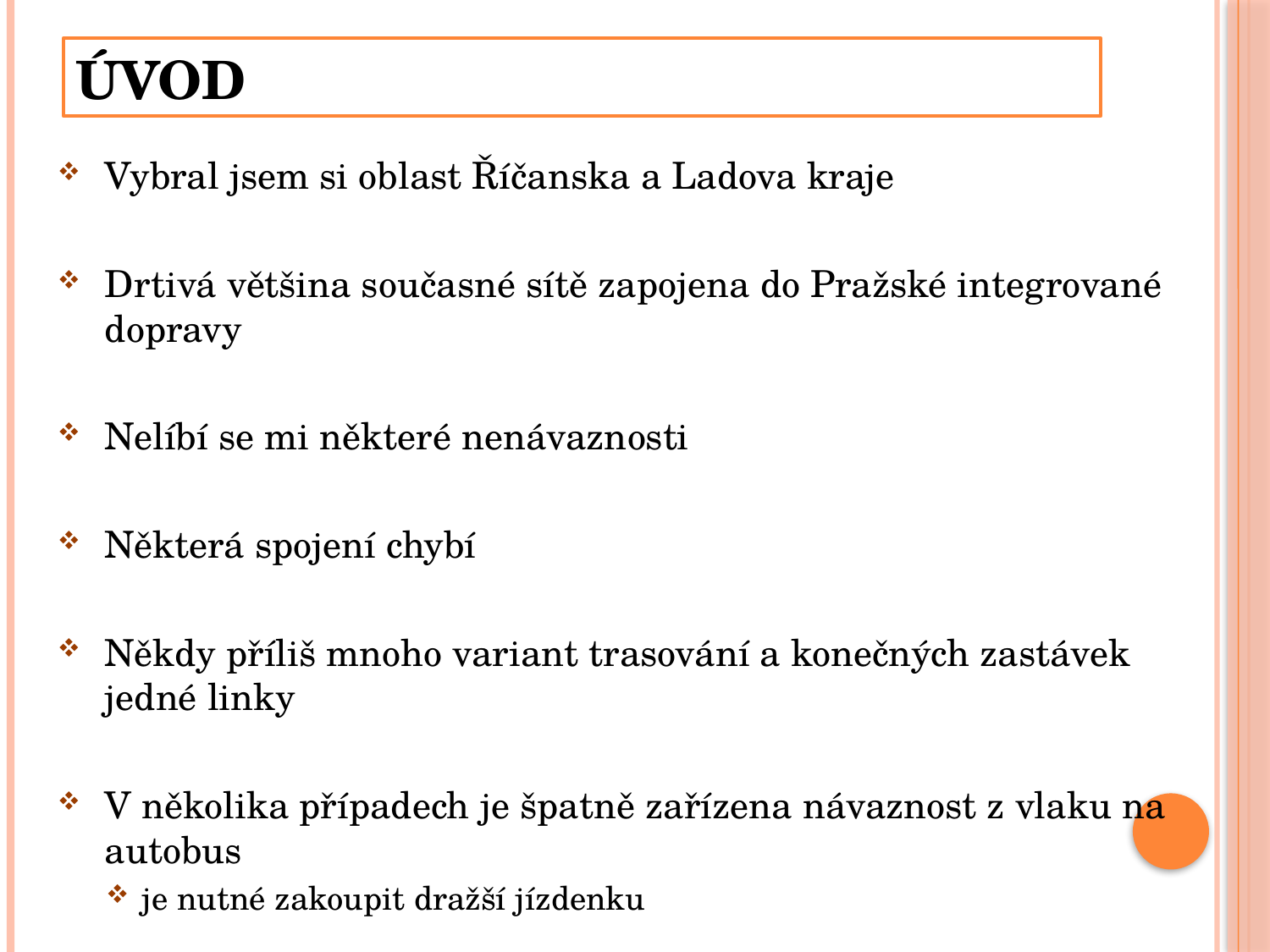

# Úvod
Vybral jsem si oblast Říčanska a Ladova kraje

Drtivá většina současné sítě zapojena do Pražské integrované dopravy

Nelíbí se mi některé nenávaznosti

Některá spojení chybí

Někdy příliš mnoho variant trasování a konečných zastávek jedné linky

V několika případech je špatně zařízena návaznost z vlaku na autobus
je nutné zakoupit dražší jízdenku